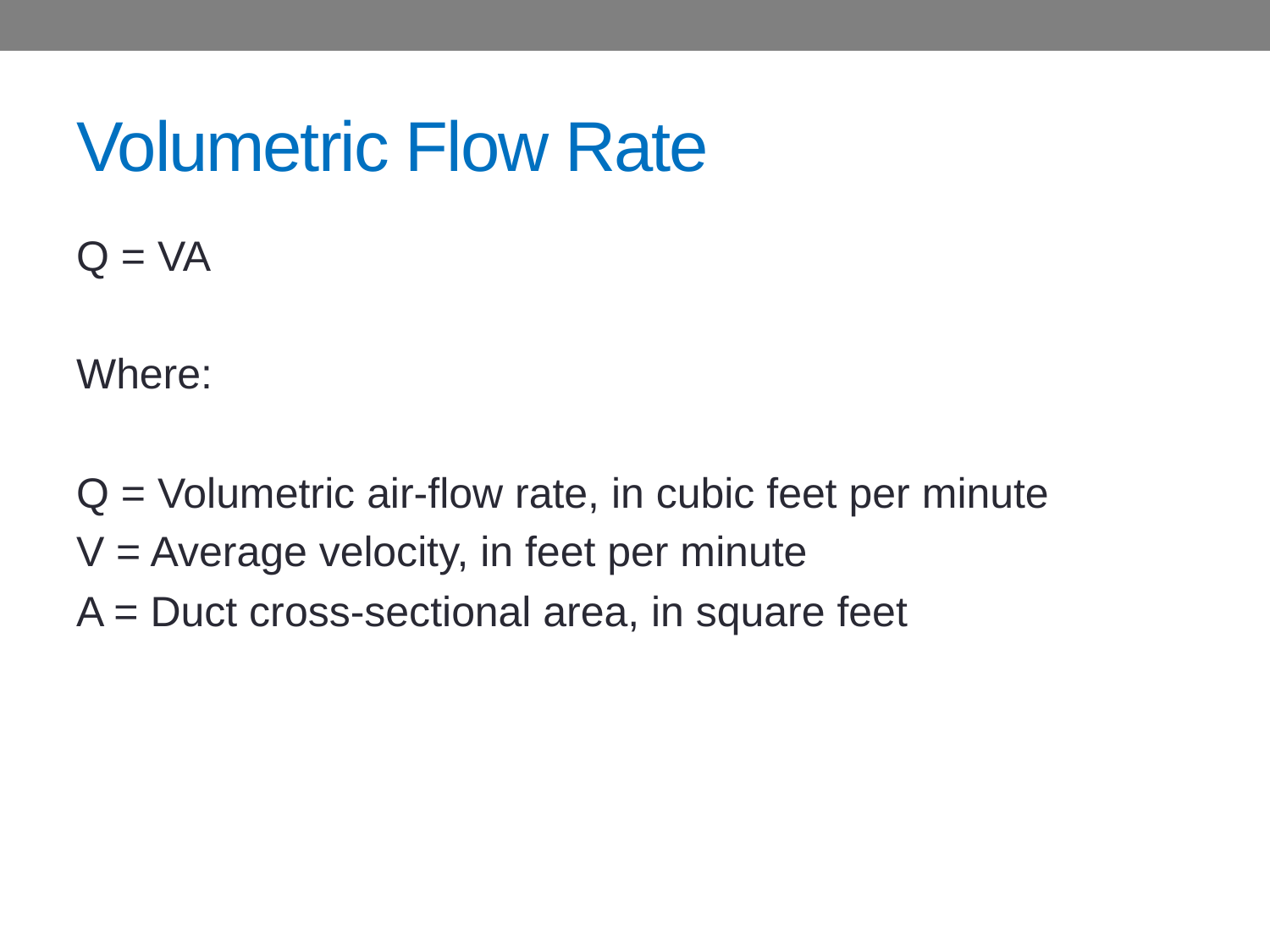

# Volumetric Flow Rate
Q = VA

Where:

Q = Volumetric air-flow rate, in cubic feet per minute
V = Average velocity, in feet per minute
A = Duct cross-sectional area, in square feet